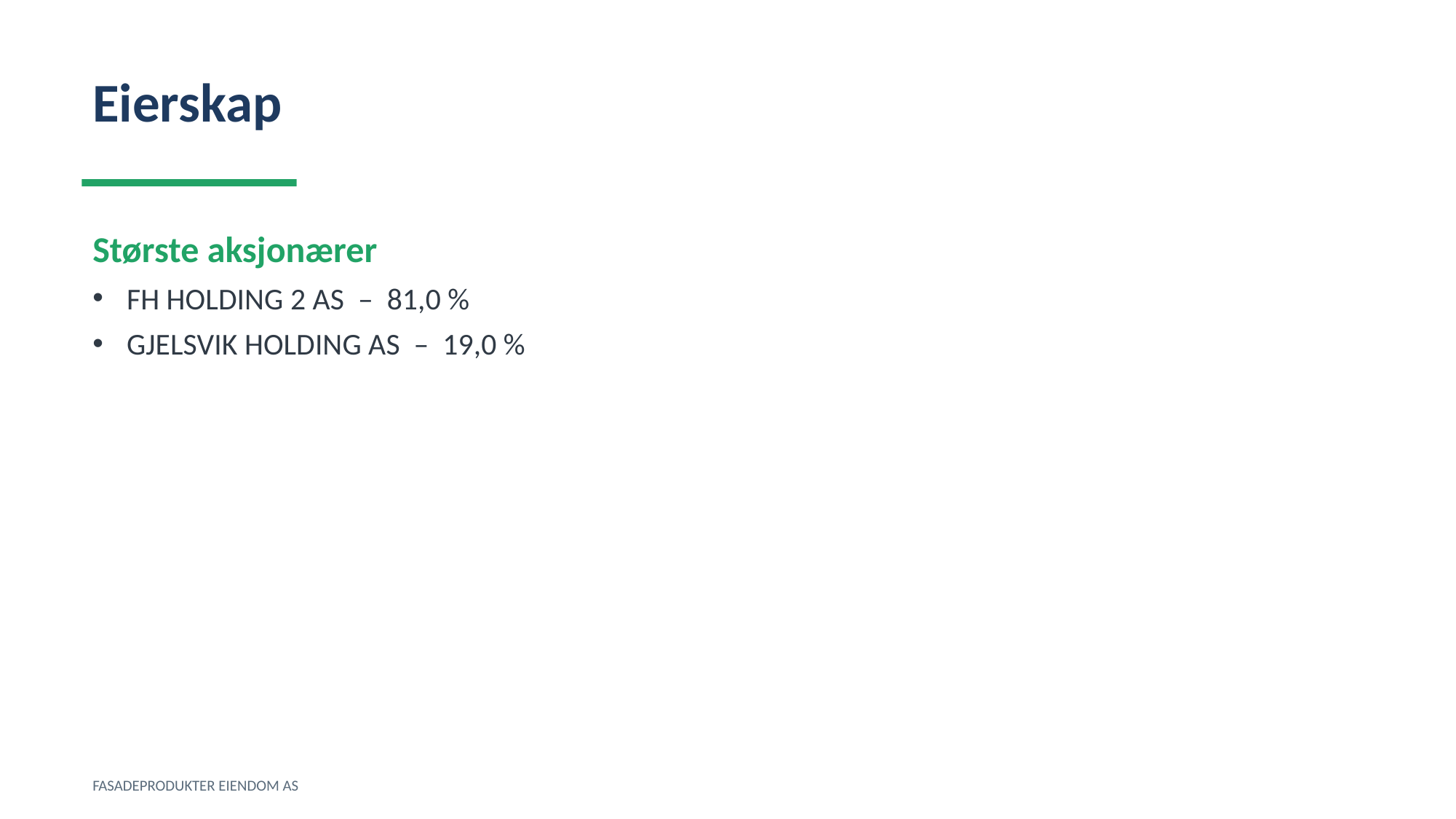

Eierskap

Største aksjonærer
FH HOLDING 2 AS  –  81,0 %
GJELSVIK HOLDING AS  –  19,0 %
FASADEPRODUKTER EIENDOM AS